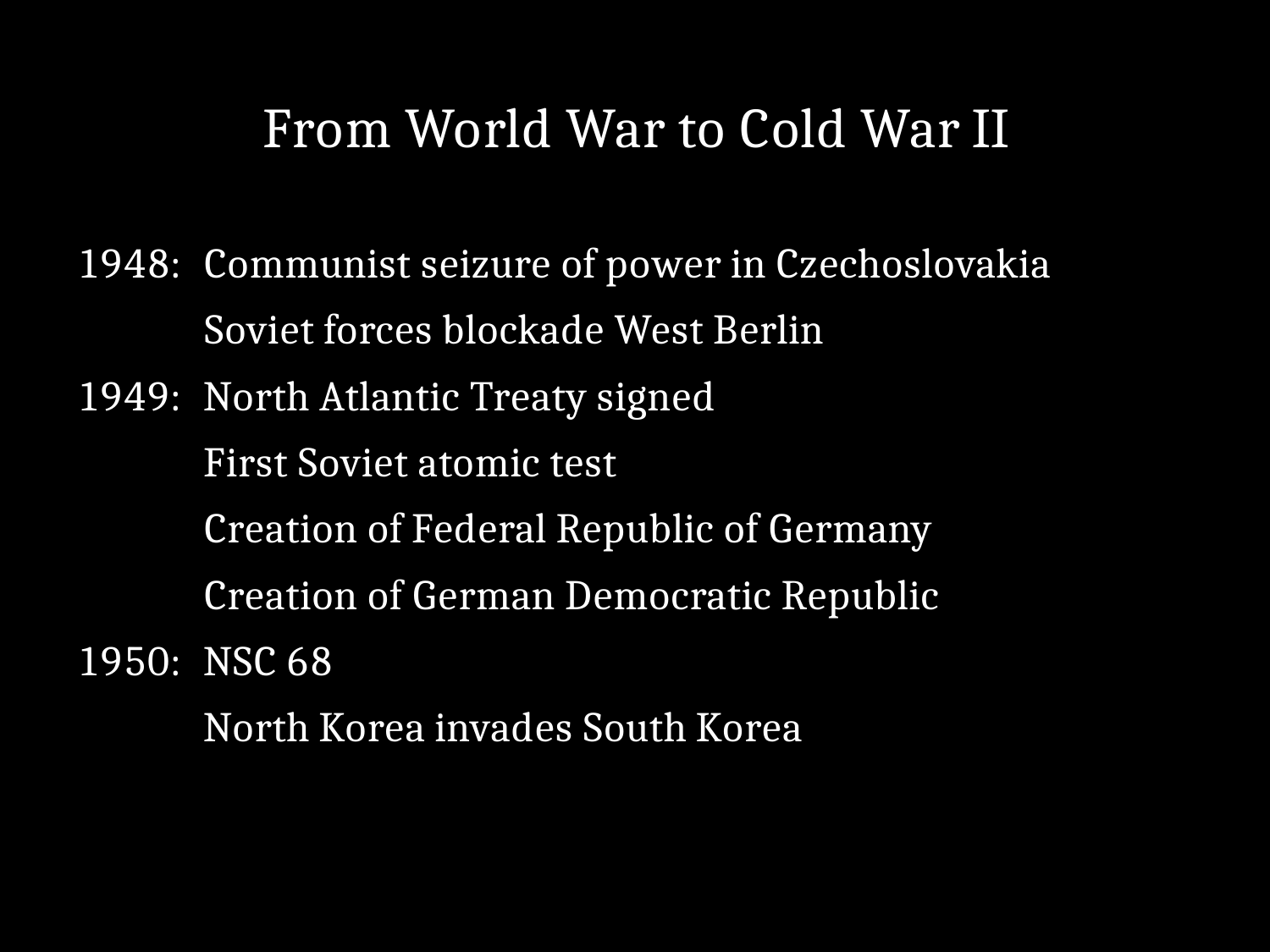

# From World War to Cold War II
1948:	Communist seizure of power in Czechoslovakia
	Soviet forces blockade West Berlin
1949: 	North Atlantic Treaty signed
	First Soviet atomic test
	Creation of Federal Republic of Germany
	Creation of German Democratic Republic
1950:	NSC 68
	North Korea invades South Korea